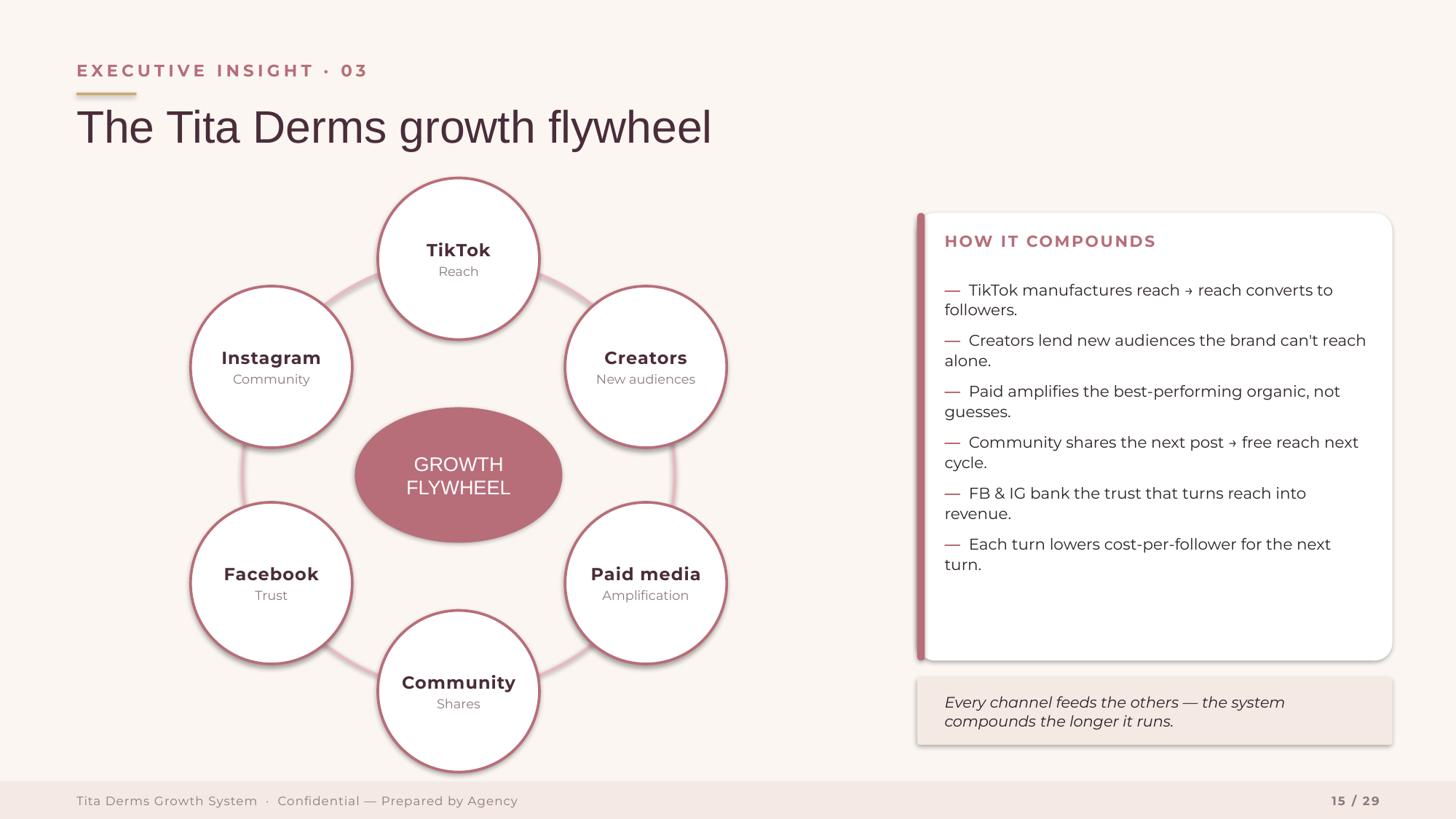

EXECUTIVE INSIGHT · 03

The Tita Derms growth flywheel

TikTok
Reach

HOW IT COMPOUNDS

—  TikTok manufactures reach → reach converts to followers.
—  Creators lend new audiences the brand can't reach alone.
—  Paid amplifies the best-performing organic, not guesses.
—  Community shares the next post → free reach next cycle.
—  FB & IG bank the trust that turns reach into revenue.
—  Each turn lowers cost-per-follower for the next turn.

Instagram
Community

Creators
New audiences

GROWTH
FLYWHEEL

Facebook
Trust

Paid media
Amplification

Community
Shares

Every channel feeds the others — the system compounds the longer it runs.

Tita Derms Growth System  ·  Confidential — Prepared by Agency
15 / 29